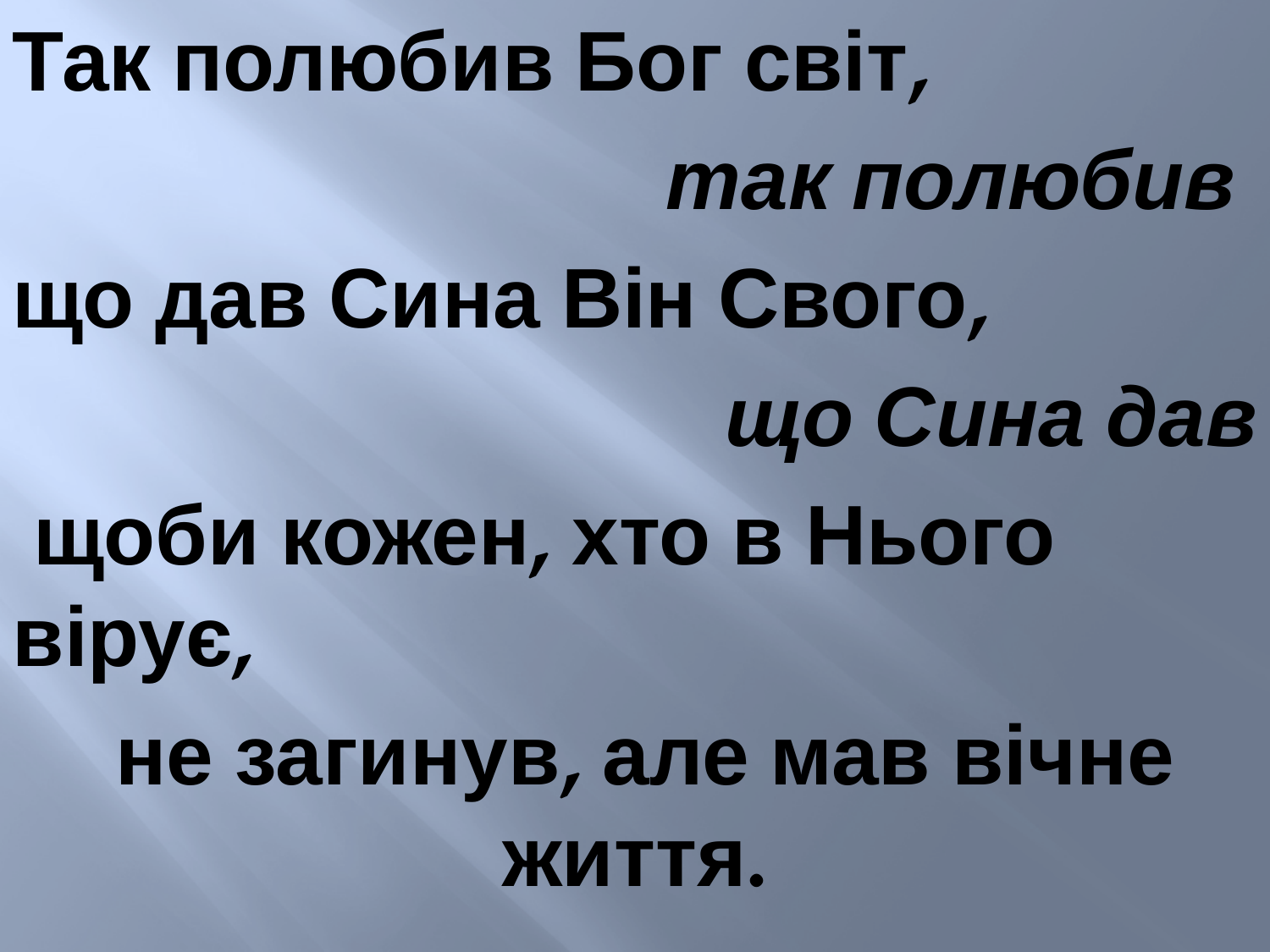

Так полюбив Бог світ,
так полюбив
що дав Сина Він Свого,
що Сина дав
 щоби кожен, хто в Нього вірує,
 не загинув, але мав вічне життя.